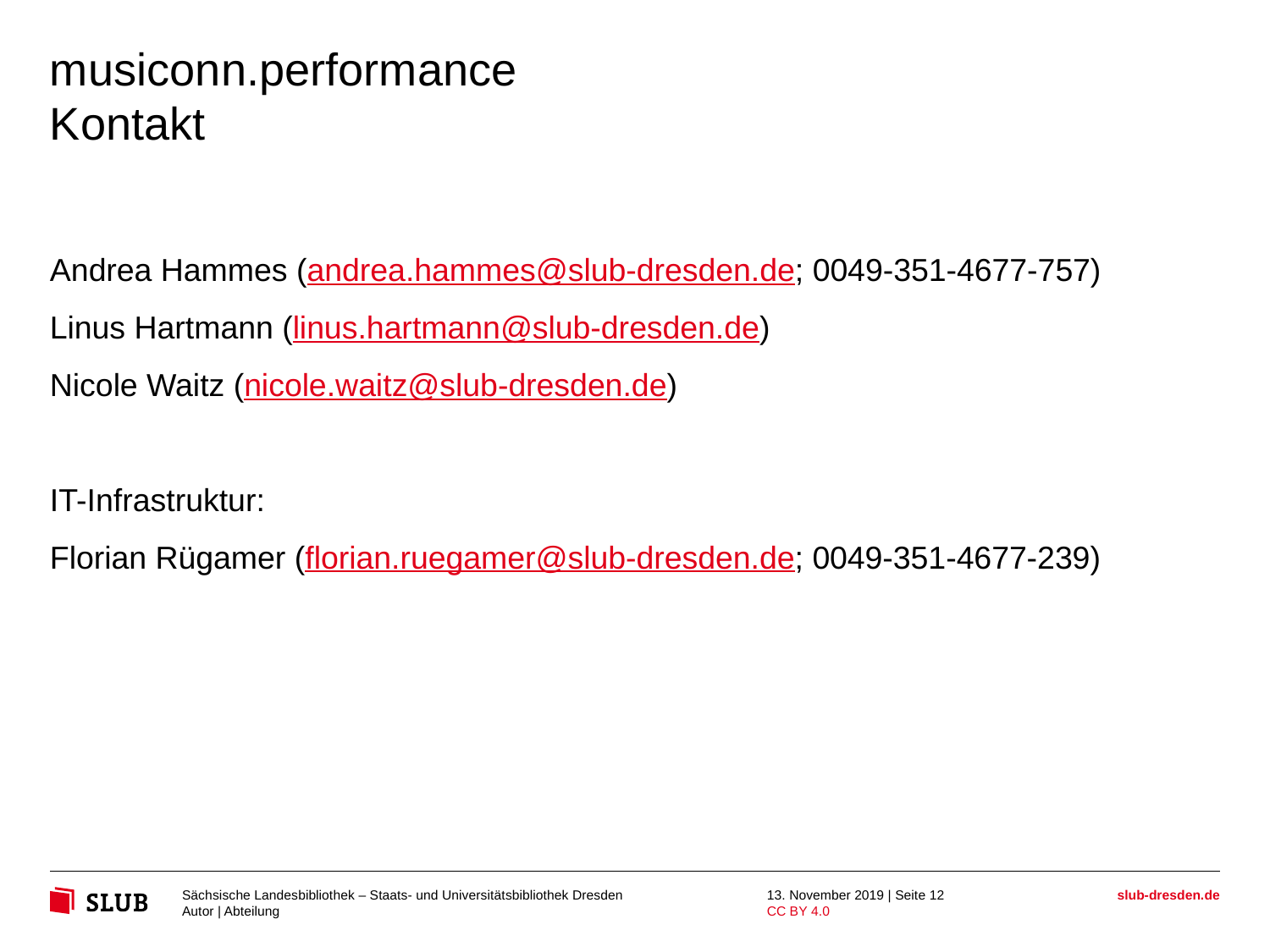

# musiconn.performance
Kontakt

Andrea Hammes (andrea.hammes@slub-dresden.de; 0049-351-4677-757)
Linus Hartmann (linus.hartmann@slub-dresden.de)
Nicole Waitz (nicole.waitz@slub-dresden.de)

IT-Infrastruktur:
Florian Rügamer (florian.ruegamer@slub-dresden.de; 0049-351-4677-239)
13. November 2019 | Seite 12
Autor | Abteilung